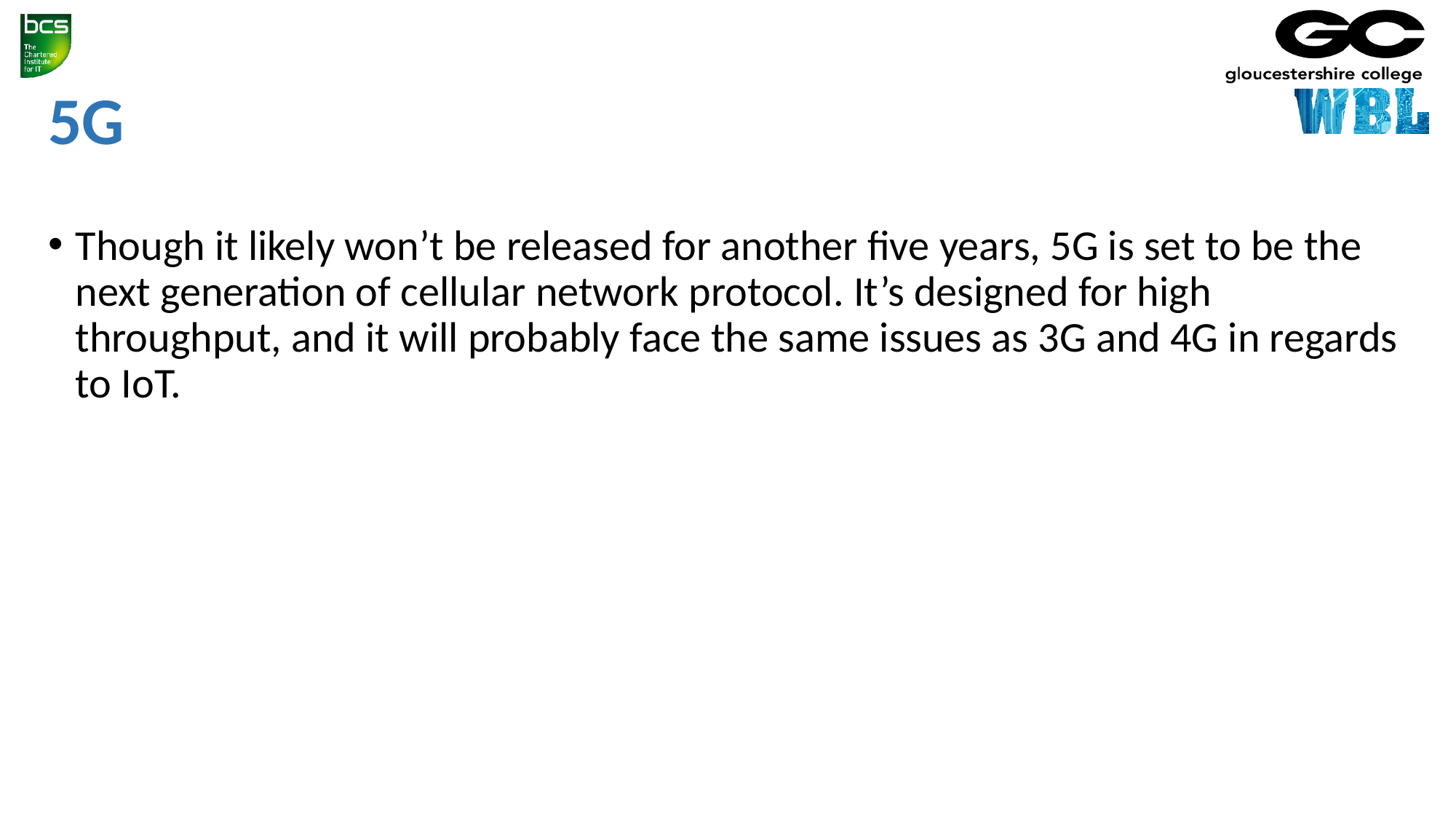

# 5G
Though it likely won’t be released for another five years, 5G is set to be the next generation of cellular network protocol. It’s designed for high throughput, and it will probably face the same issues as 3G and 4G in regards to IoT.